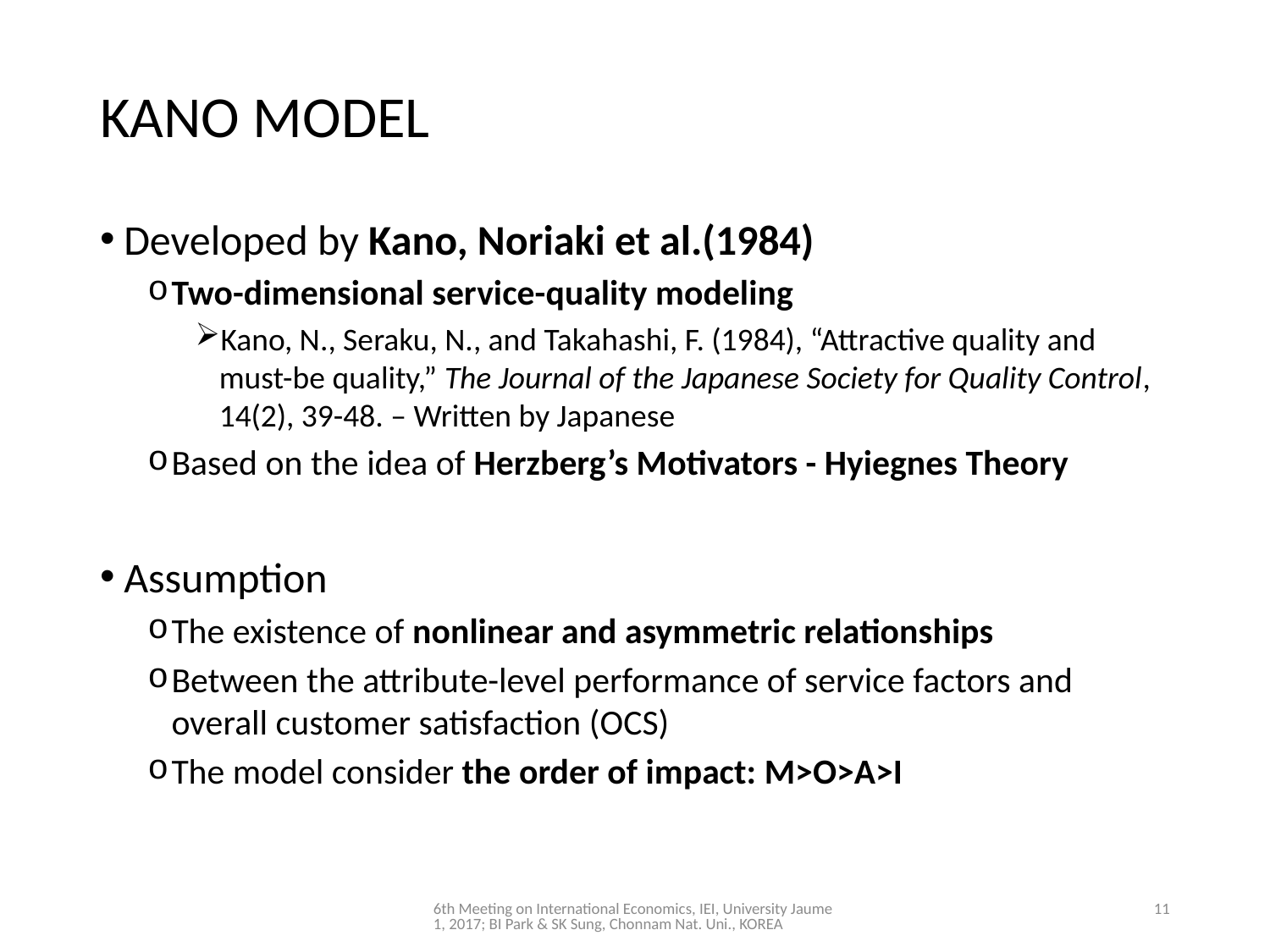

# KANO MODEL
Developed by Kano, Noriaki et al.(1984)
Two-dimensional service-quality modeling
Kano, N., Seraku, N., and Takahashi, F. (1984), “Attractive quality and must-be quality,” The Journal of the Japanese Society for Quality Control, 14(2), 39-48. – Written by Japanese
Based on the idea of Herzberg’s Motivators - Hyiegnes Theory

Assumption
The existence of nonlinear and asymmetric relationships
Between the attribute-level performance of service factors and overall customer satisfaction (OCS)
The model consider the order of impact: M>O>A>I
6th Meeting on International Economics, IEI, University Jaume 1, 2017; BI Park & SK Sung, Chonnam Nat. Uni., KOREA
11